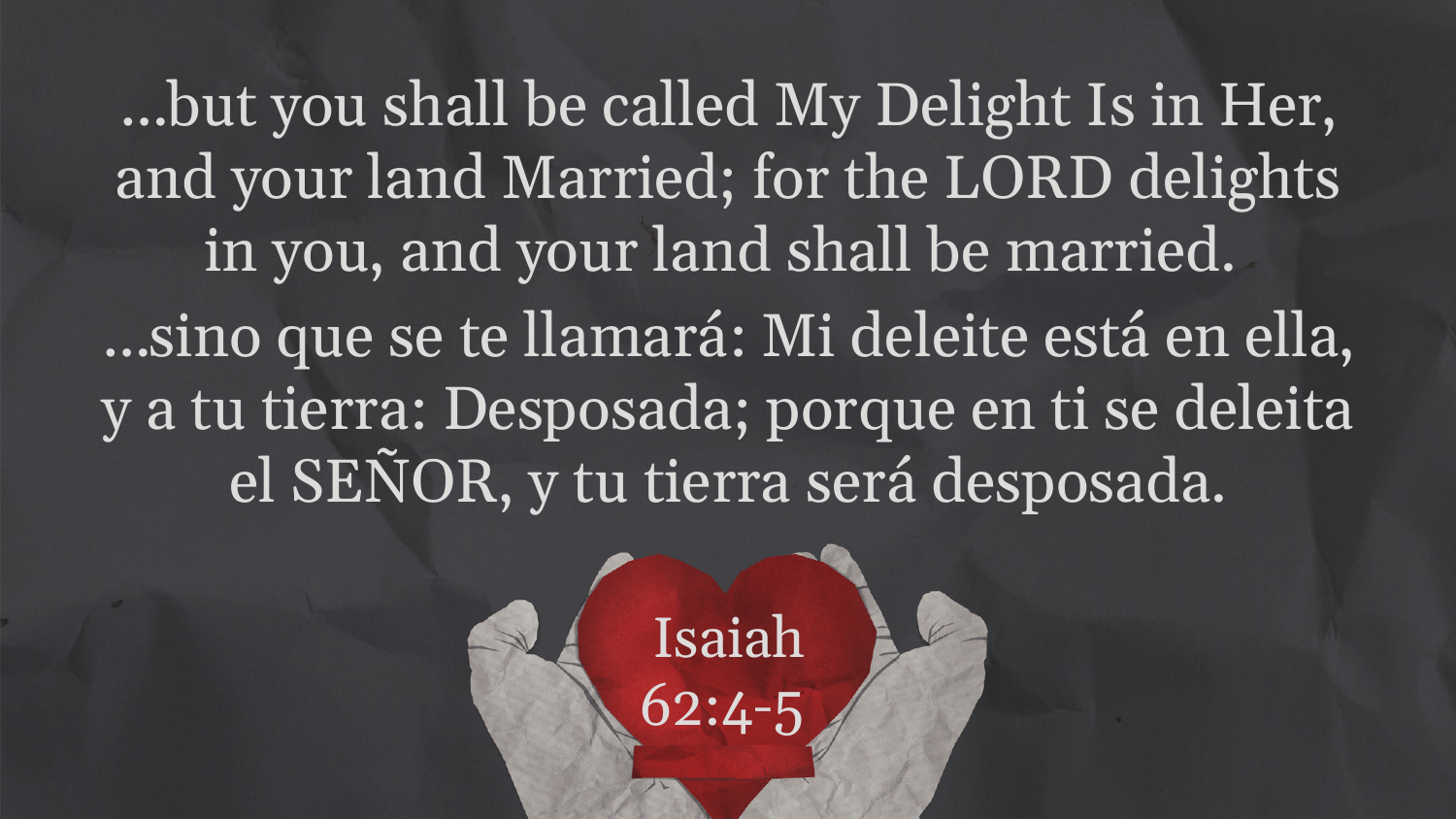

…but you shall be called My Delight Is in Her, and your land Married; for the LORD delights in you, and your land shall be married.
…sino que se te llamará: Mi deleite está en ella, y a tu tierra: Desposada; porque en ti se deleita el SEÑOR, y tu tierra será desposada.
# Isaiah 62:4-5